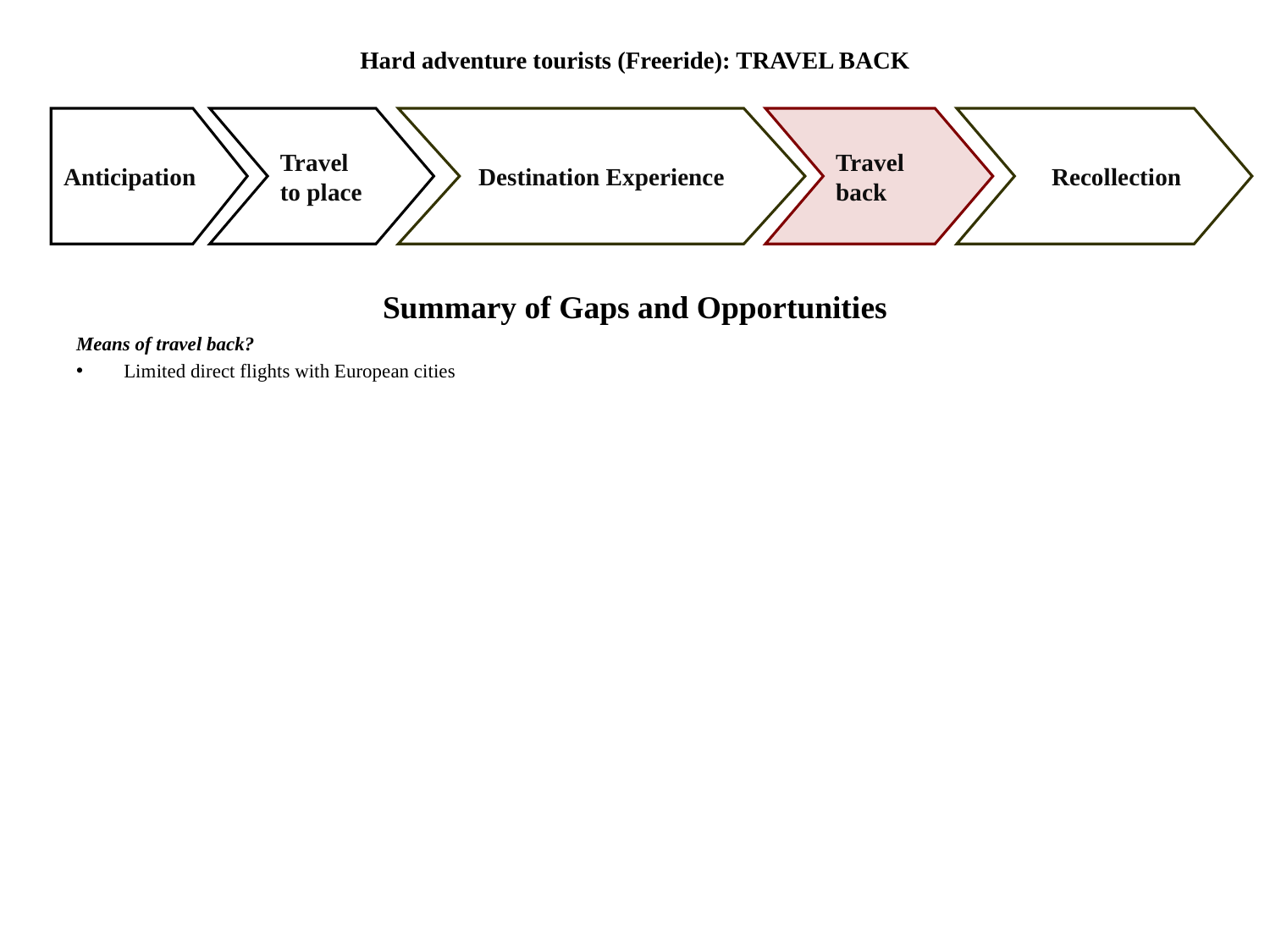

# Hard adventure tourists (Freeride): TRAVEL BACK
Anticipation
Travel to place
Destination Experience
Travel back
    Recollection
Summary of Gaps and Opportunities
Means of travel back?
Limited direct flights with European cities